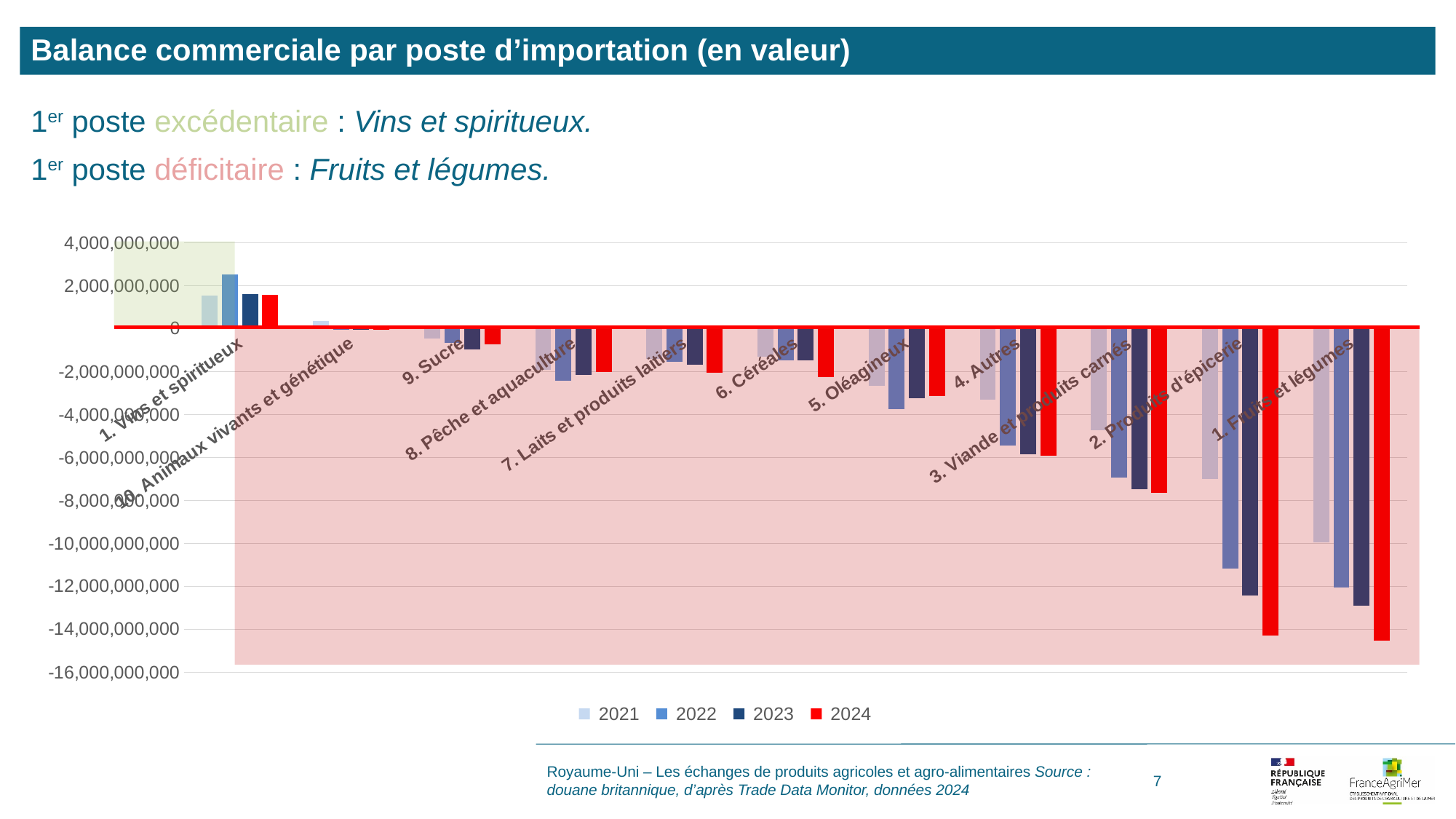

Balance commerciale par poste d’importation (en valeur)
1er poste excédentaire : Vins et spiritueux.
1er poste déficitaire : Fruits et légumes.

### Chart

| Category |  2021  |  2022  |  2023  |  2024  |
|---|---|---|---|---|
| 1. Vins et spiritueux | 1550259749.0 | 2525941573.0 | 1615092943.0 | 1586564359.0 |
| 10. Animaux vivants et génétique | 362003148.0 | -45739370.0 | -43384040.0 | -16090817.0 |
| 9. Sucre | -443382963.0 | -673587266.0 | -975331228.0 | -739643874.0 |
| 8. Pêche et aquaculture | -1903951774.0 | -2407796199.0 | -2157104053.0 | -2014371589.0 |
| 7. Laits et produits laitiers | -1421926110.0 | -1552350566.0 | -1694728360.0 | -2049131758.0 |
| 6. Céréales | -1291570263.0 | -1476233767.0 | -1469615317.0 | -2261140623.0 |
| 5. Oléagineux | -2644432471.0 | -3757756634.0 | -3241159752.0 | -3135551681.0 |
| 4. Autres | -3305636286.0 | -5441436843.0 | -5863152594.0 | -5905729849.0 |
| 3. Viande et produits carnés | -4724166803.0 | -6933787853.0 | -7474277246.0 | -7636367461.0 |
| 2. Produits d'épicerie | -6986133977.0 | -11187644565.0 | -12430307458.0 | -14280603732.0 |
| 1. Fruits et légumes | -9948551342.0 | -12065419585.0 | -12892078418.0 | -14529197830.0 |

Royaume-Uni – Les échanges de produits agricoles et agro-alimentaires Source : douane britannique, d’après Trade Data Monitor, données 2024
7